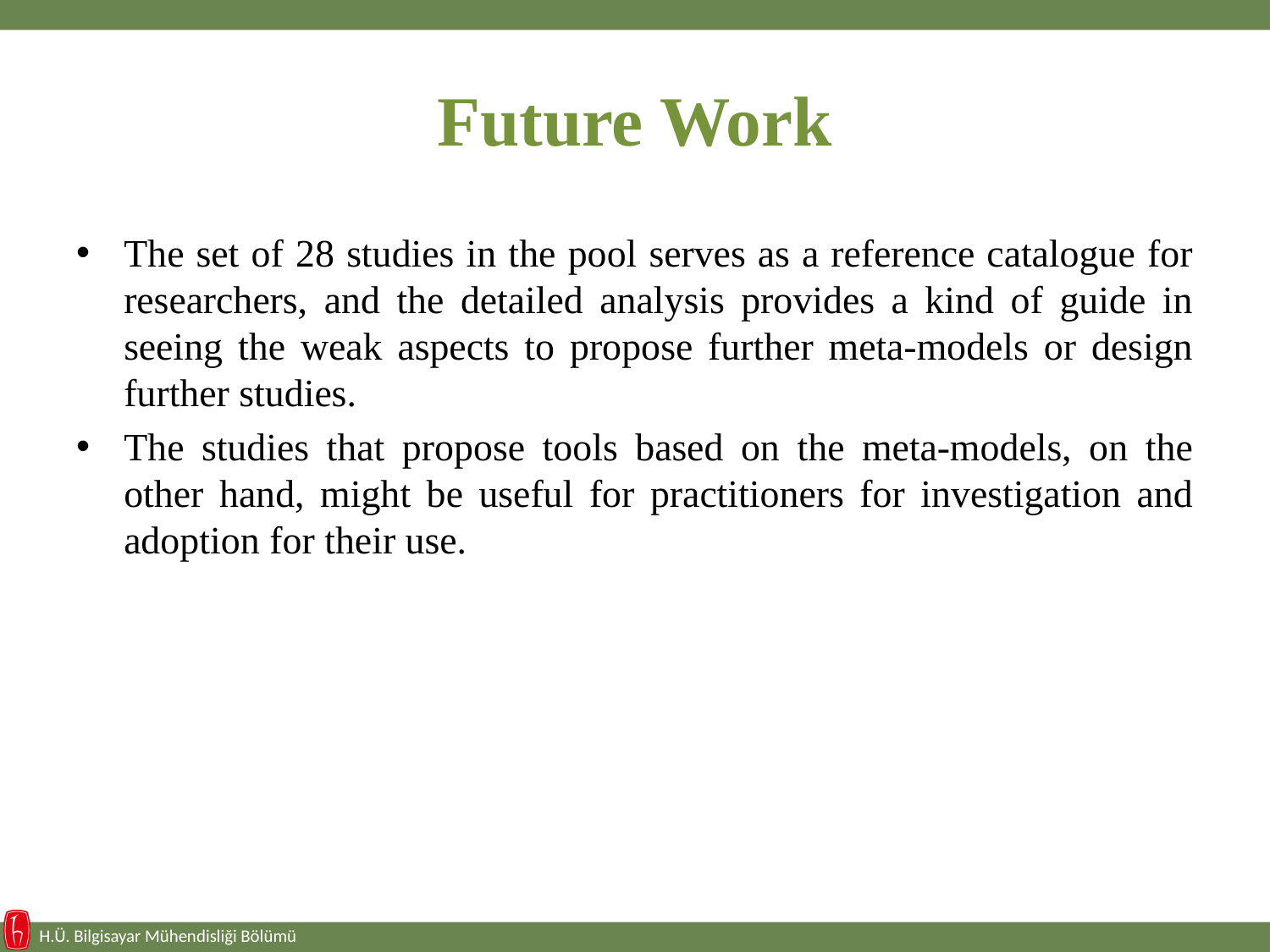

# Future Work
The set of 28 studies in the pool serves as a reference catalogue for researchers, and the detailed analysis provides a kind of guide in seeing the weak aspects to propose further meta-models or design further studies.
The studies that propose tools based on the meta-models, on the other hand, might be useful for practitioners for investigation and adoption for their use.